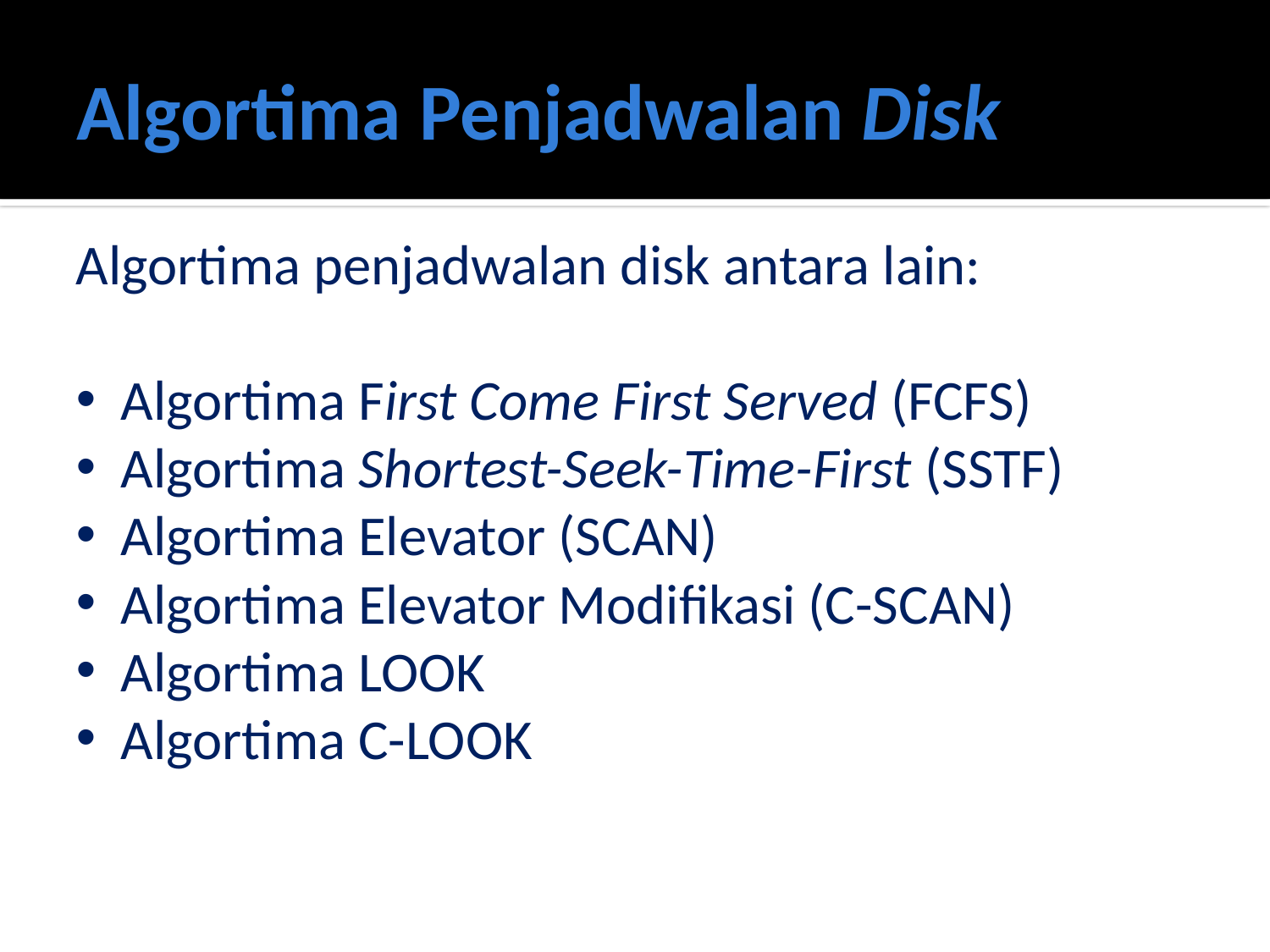

# Algortima Penjadwalan Disk
Algortima penjadwalan disk antara lain:

  Algortima First Come First Served (FCFS)
  Algortima Shortest-Seek-Time-First (SSTF)
  Algortima Elevator (SCAN)
  Algortima Elevator Modifikasi (C-SCAN)
  Algortima LOOK
  Algortima C-LOOK